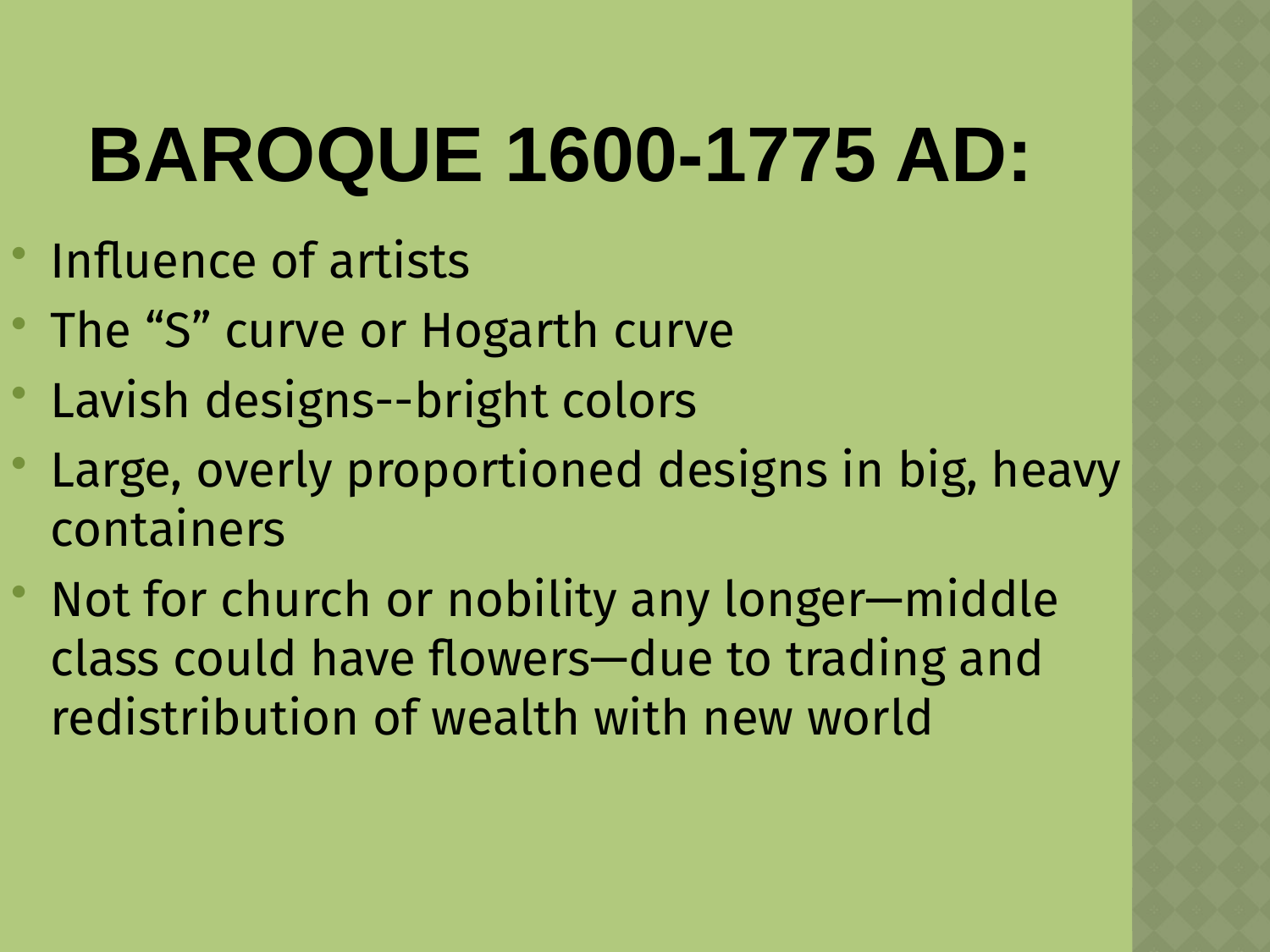

Baroque 1600-1775 AD:
Influence of artists
The “S” curve or Hogarth curve
Lavish designs--bright colors
Large, overly proportioned designs in big, heavy containers
Not for church or nobility any longer—middle class could have flowers—due to trading and redistribution of wealth with new world